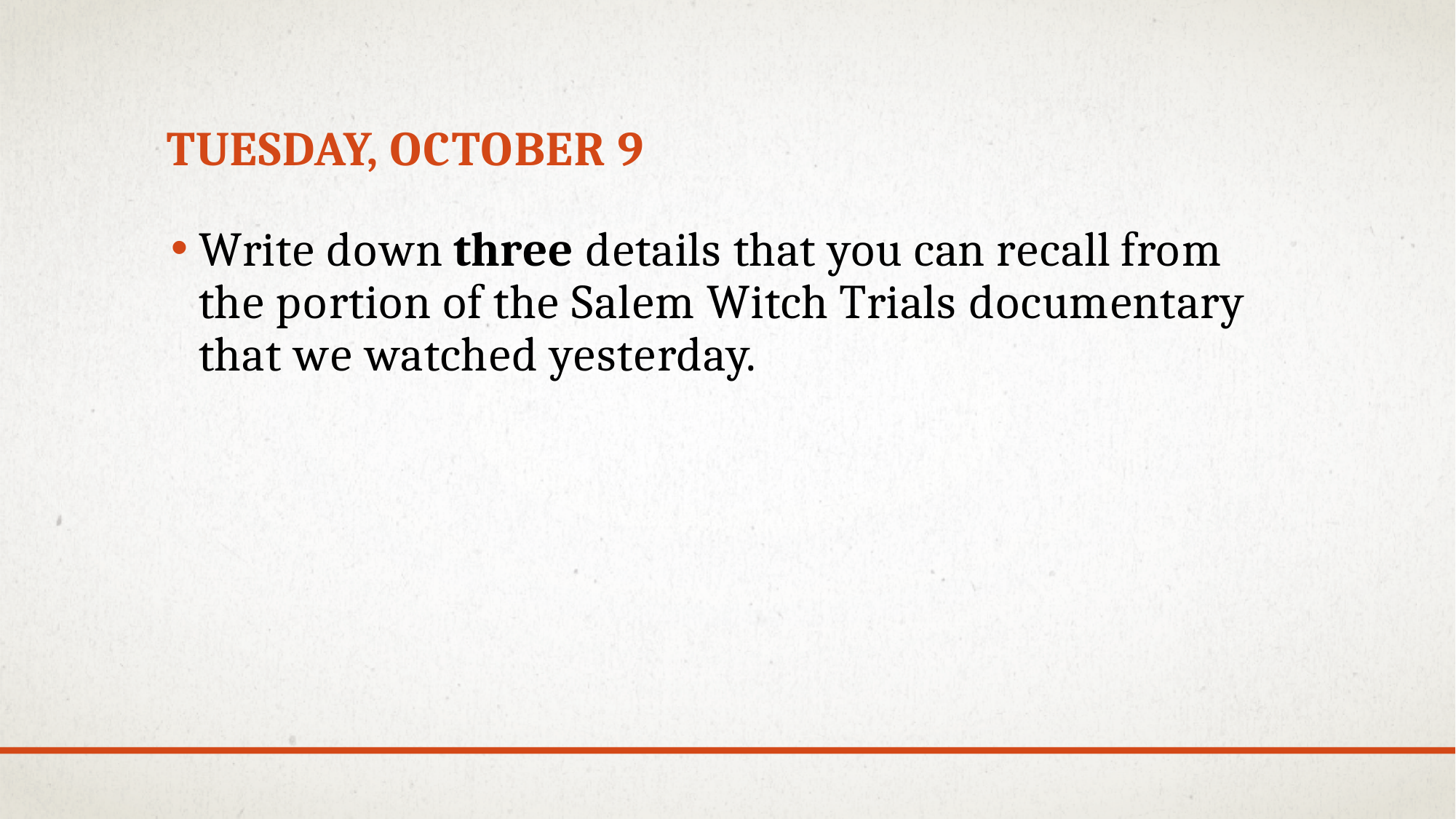

# Tuesday, October 9
Write down three details that you can recall from the portion of the Salem Witch Trials documentary that we watched yesterday.